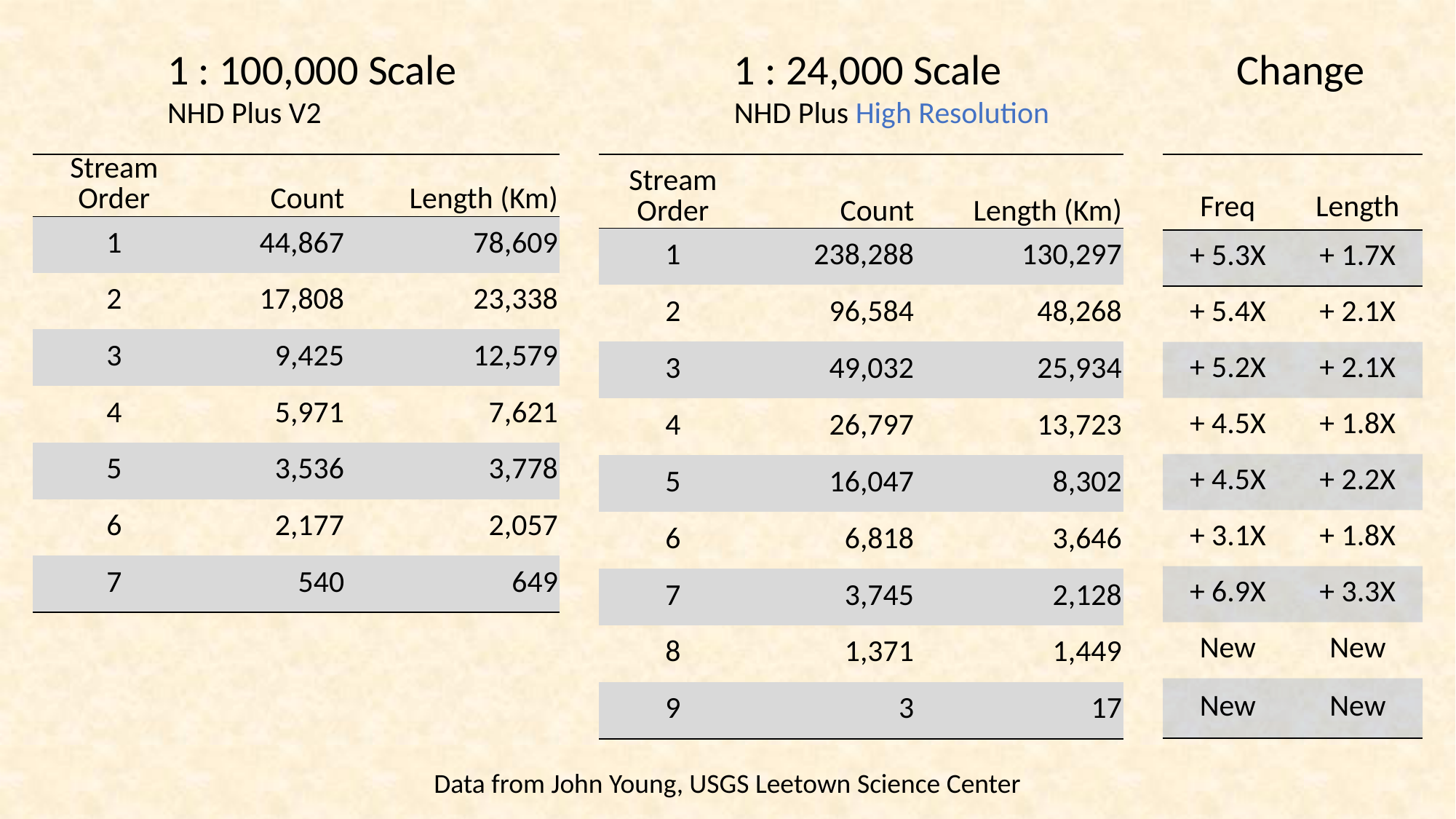

1 : 100,000 Scale
NHD Plus V2
1 : 24,000 Scale
NHD Plus High Resolution
Change
| Stream Order | Count | Length (Km) |
| --- | --- | --- |
| 1 | 238,288 | 130,297 |
| 2 | 96,584 | 48,268 |
| 3 | 49,032 | 25,934 |
| 4 | 26,797 | 13,723 |
| 5 | 16,047 | 8,302 |
| 6 | 6,818 | 3,646 |
| 7 | 3,745 | 2,128 |
| 8 | 1,371 | 1,449 |
| 9 | 3 | 17 |
| Freq | Length |
| --- | --- |
| + 5.3X | + 1.7X |
| + 5.4X | + 2.1X |
| + 5.2X | + 2.1X |
| + 4.5X | + 1.8X |
| + 4.5X | + 2.2X |
| + 3.1X | + 1.8X |
| + 6.9X | + 3.3X |
| New | New |
| New | New |
| Stream Order | Count | Length (Km) |
| --- | --- | --- |
| 1 | 44,867 | 78,609 |
| 2 | 17,808 | 23,338 |
| 3 | 9,425 | 12,579 |
| 4 | 5,971 | 7,621 |
| 5 | 3,536 | 3,778 |
| 6 | 2,177 | 2,057 |
| 7 | 540 | 649 |
Data from John Young, USGS Leetown Science Center